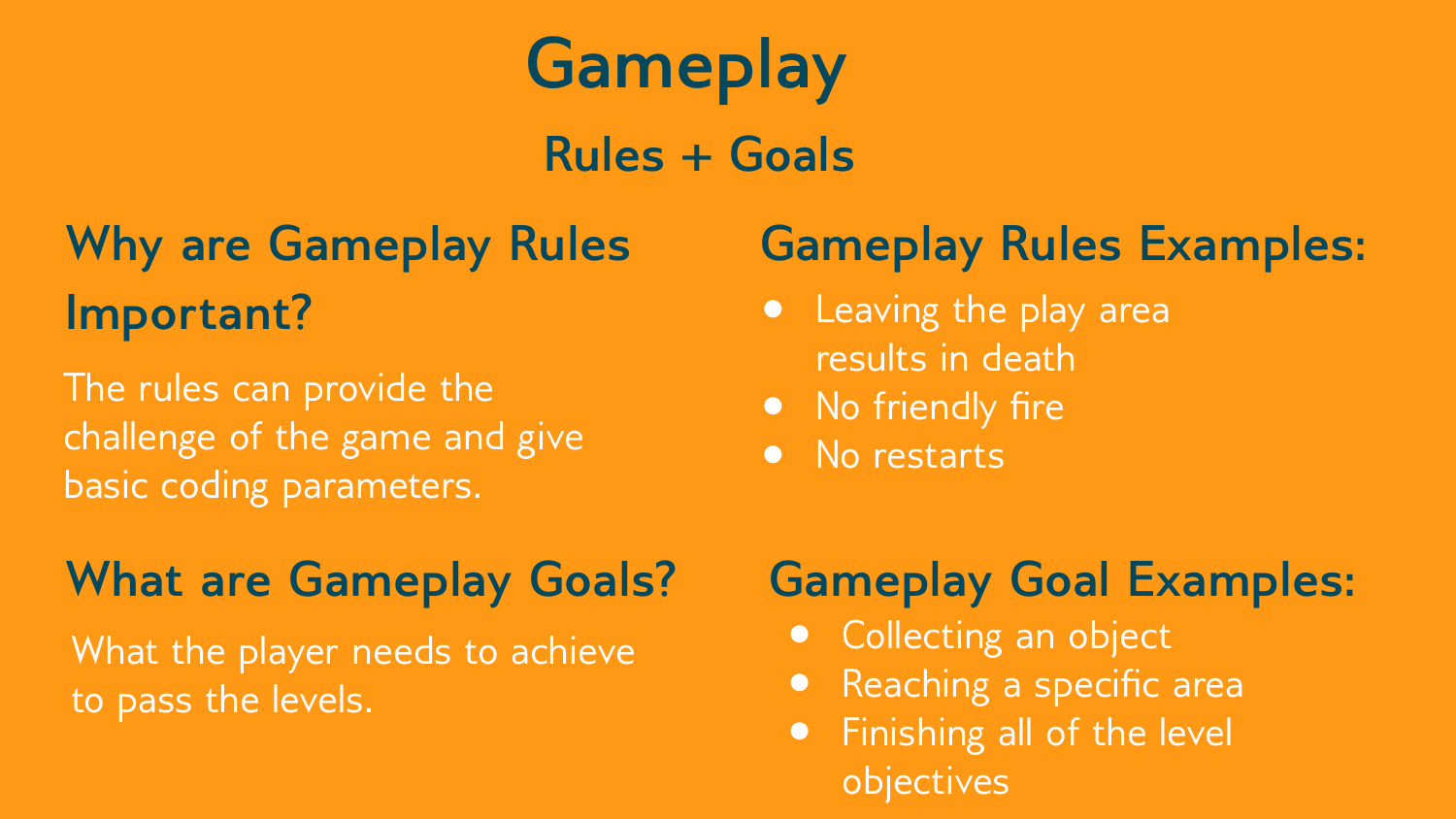

Gameplay
Rules + Goals
Why are Gameplay Rules Important?
Gameplay Rules Examples:
Leaving the play area results in death
No friendly fire
No restarts
The rules can provide the challenge of the game and give basic coding parameters.
Gameplay Goal Examples:
What are Gameplay Goals?
Collecting an object
Reaching a specific area
Finishing all of the level objectives
What the player needs to achieve to pass the levels.